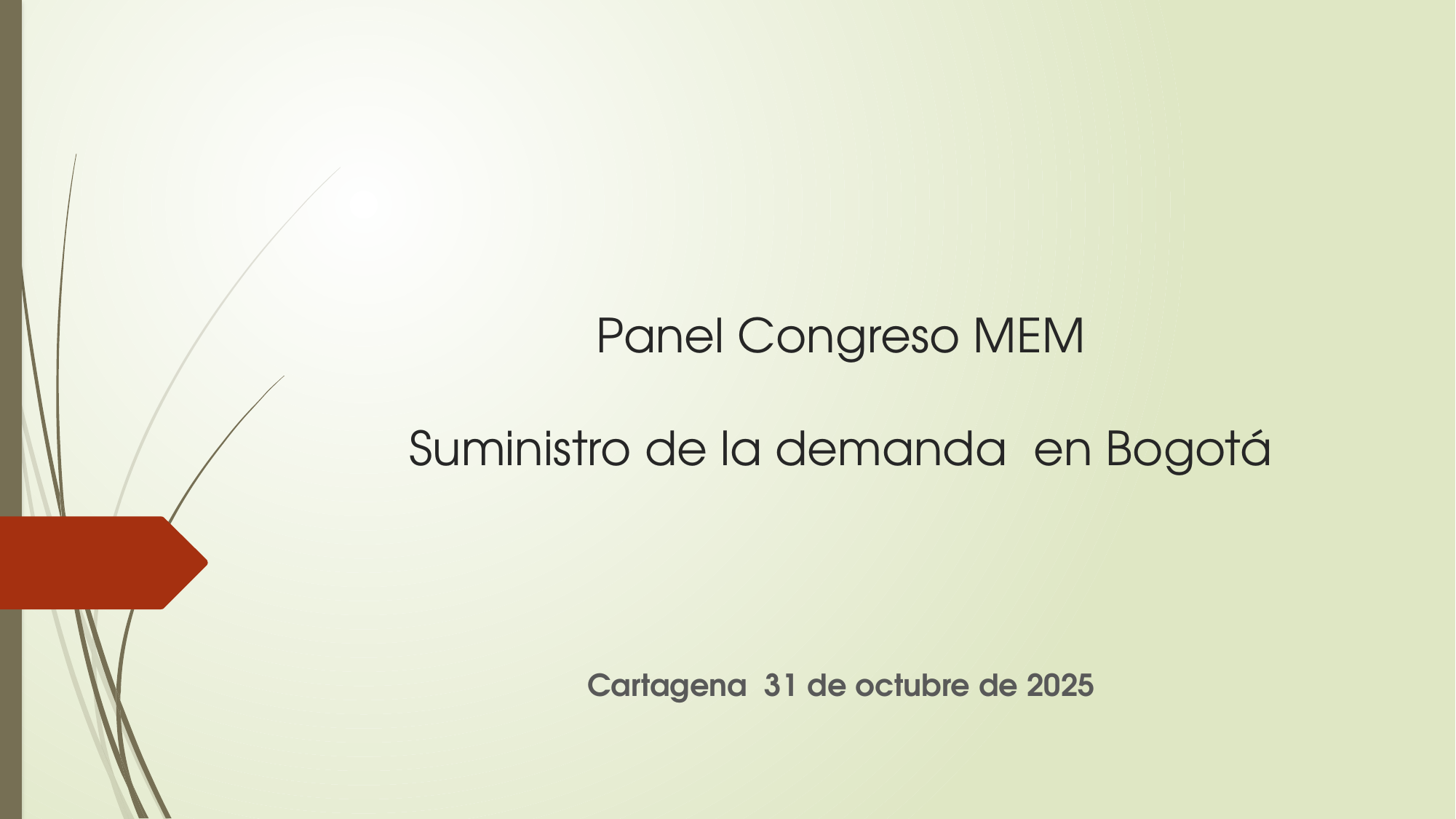

# Panel Congreso MEM Suministro de la demanda  en Bogotá
Cartagena  31 de octubre de 2025